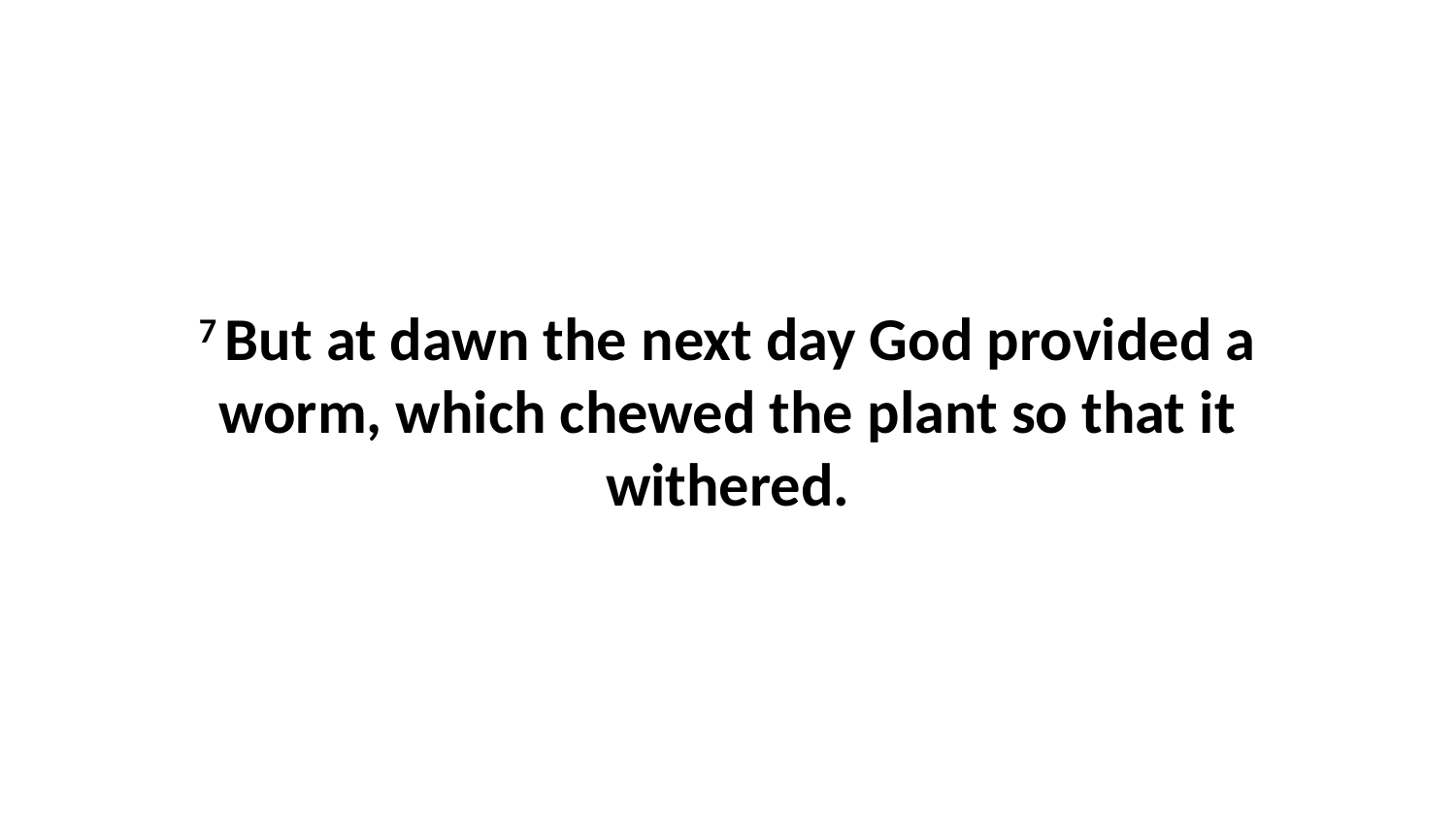

7 But at dawn the next day God provided a worm, which chewed the plant so that it withered.